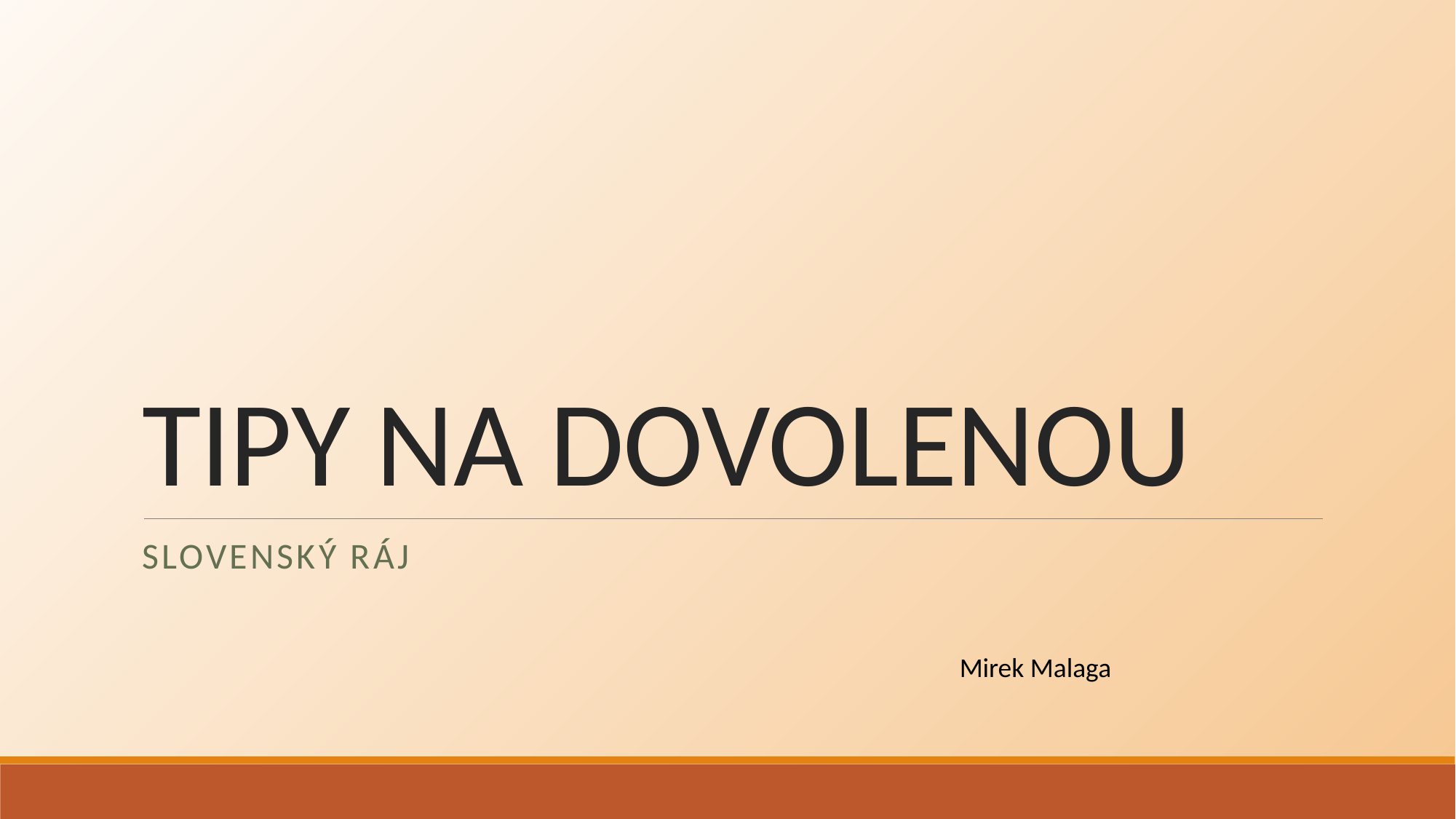

# TIPY NA DOVOLENOU
SLOVENSKÝ RÁJ
Mirek Malaga